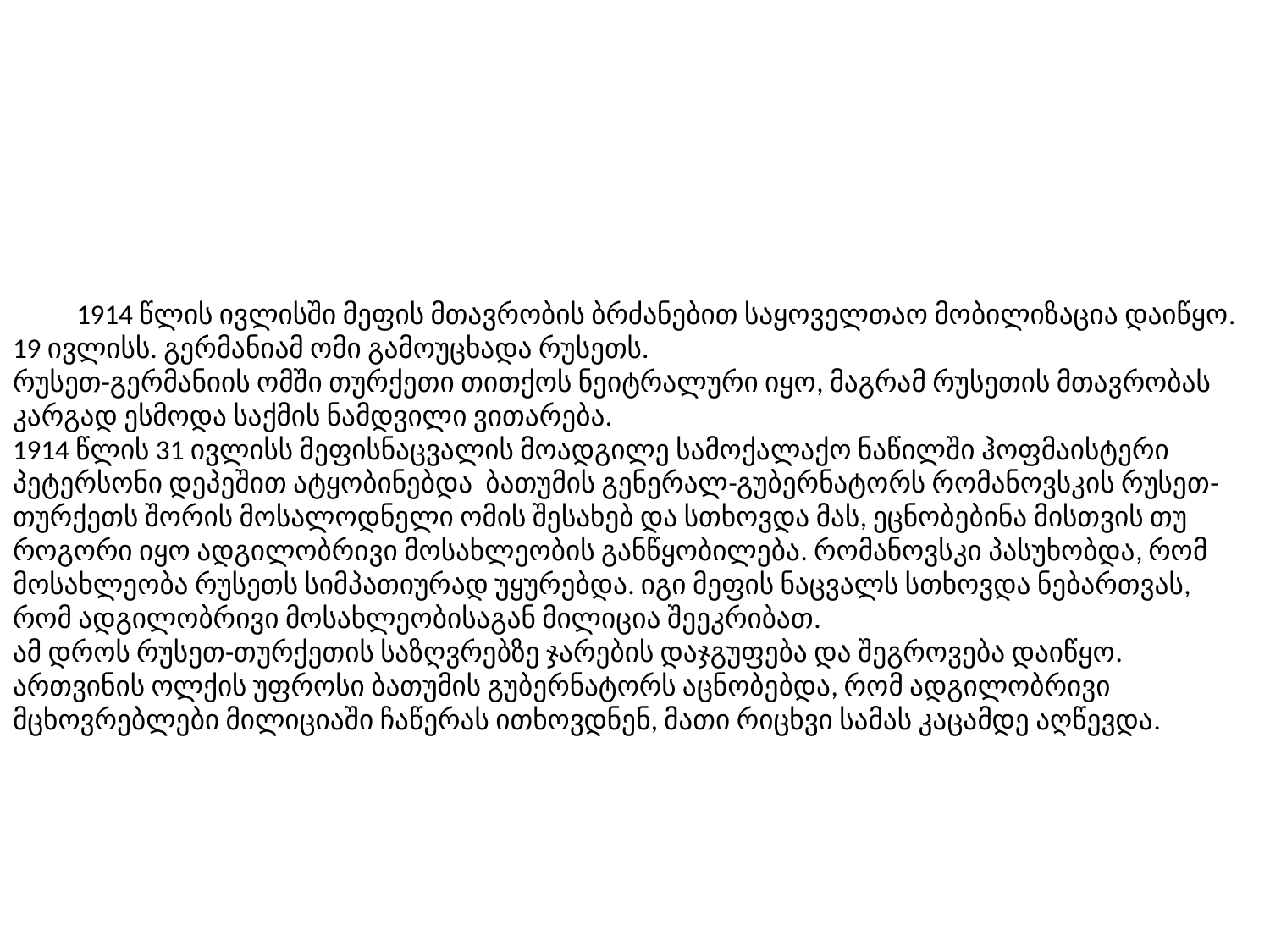

# 1914 წლის ივლისში მეფის მთავრობის ბრძანებით საყოველთაო მობილიზაცია დაიწყო. 19 ივლისს. გერმანიამ ომი გამოუცხადა რუსეთს. რუსეთ-გერმანიის ომში თურქეთი თითქოს ნეიტრალური იყო, მაგრამ რუსეთის მთავრობას კარგად ესმოდა საქმის ნამდვილი ვითარება. 1914 წლის 31 ივლისს მეფისნაცვალის მოადგილე სამოქალაქო ნაწილში ჰოფმაისტერი პეტერსონი დეპეშით ატყობინებდა  ბათუმის გენერალ-გუბერნატორს რომანოვსკის რუსეთ-თურქეთს შორის მოსალოდნელი ომის შესახებ და სთხოვდა მას, ეცნობებინა მისთვის თუ როგორი იყო ადგილობრივი მოსახლეობის განწყობილება. რომანოვსკი პასუხობდა, რომ მოსახლეობა რუსეთს სიმპათიურად უყურებდა. იგი მეფის ნაცვალს სთხოვდა ნებართვას, რომ ადგილობრივი მოსახლეობისაგან მილიცია შეეკრიბათ. ამ დროს რუსეთ-თურქეთის საზღვრებზე ჯარების დაჯგუფება და შეგროვება დაიწყო. ართვინის ოლქის უფროსი ბათუმის გუბერნატორს აცნობებდა, რომ ადგილობრივი მცხოვრებლები მილიციაში ჩაწერას ითხოვდნენ, მათი რიცხვი სამას კაცამდე აღწევდა.